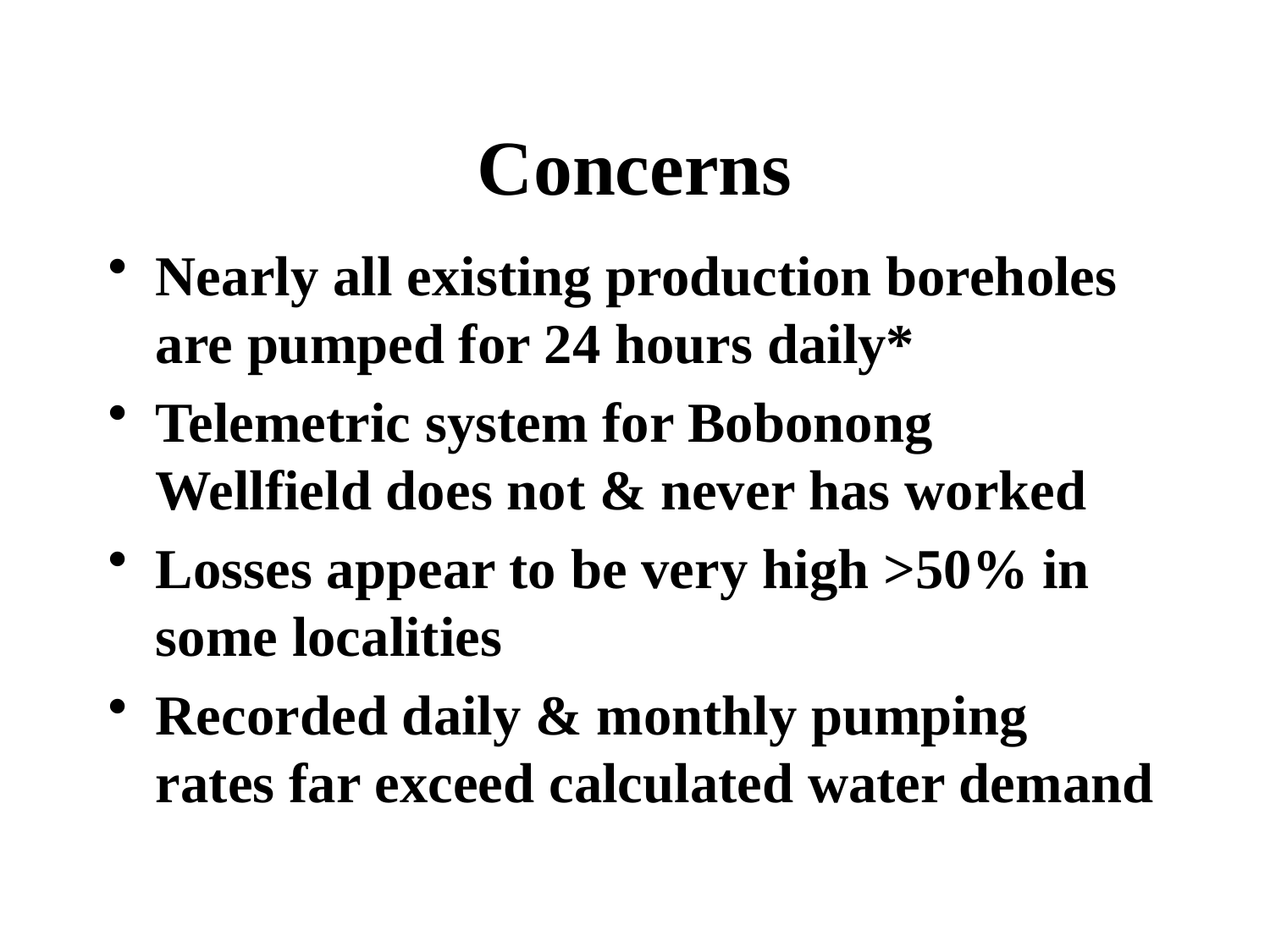

# Concerns
Nearly all existing production boreholes are pumped for 24 hours daily*
Telemetric system for Bobonong Wellfield does not & never has worked
Losses appear to be very high >50% in some localities
Recorded daily & monthly pumping rates far exceed calculated water demand